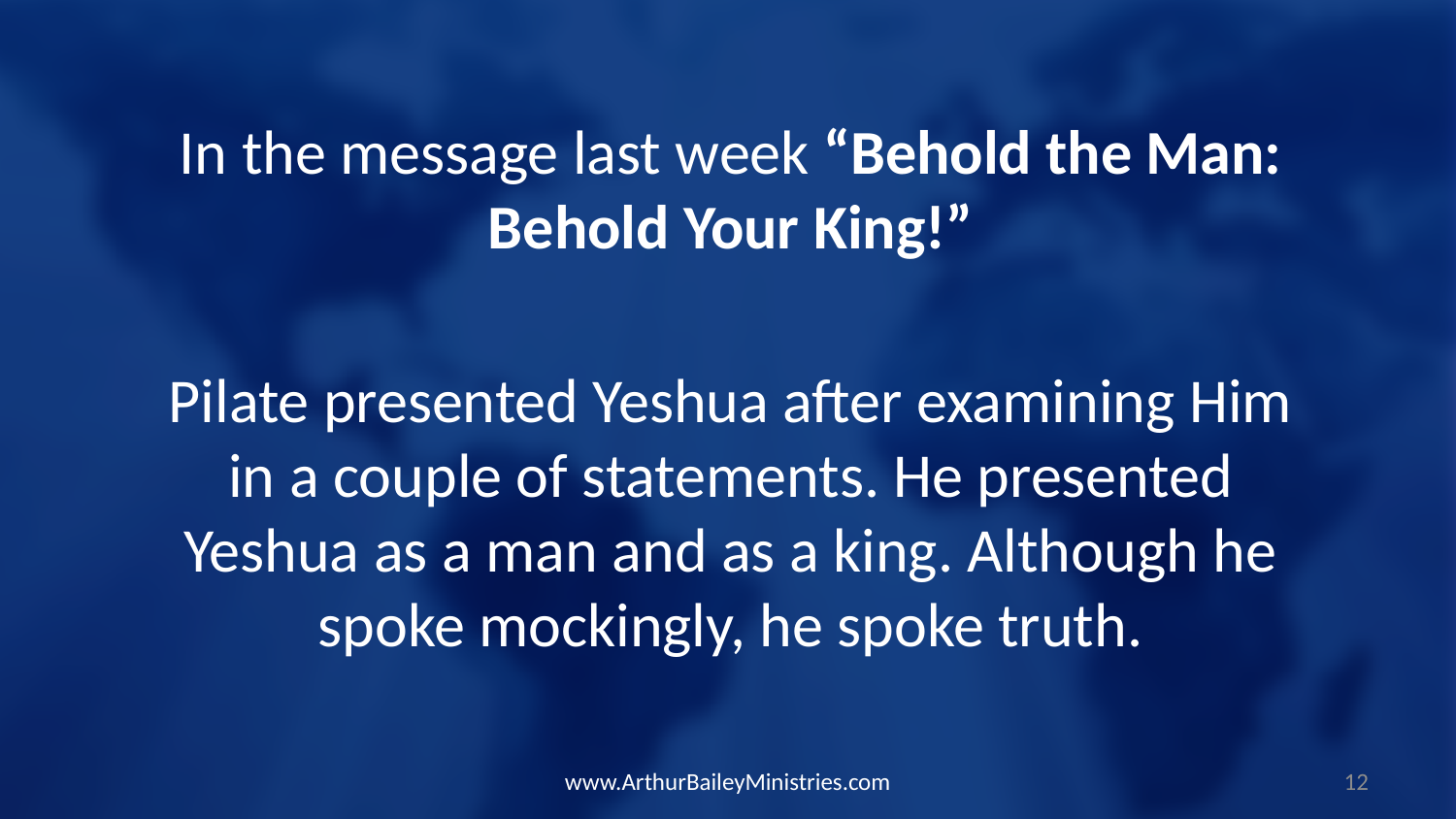

In the message last week “Behold the Man: Behold Your King!”

Pilate presented Yeshua after examining Him in a couple of statements. He presented Yeshua as a man and as a king. Although he spoke mockingly, he spoke truth.

www.ArthurBaileyMinistries.com
12